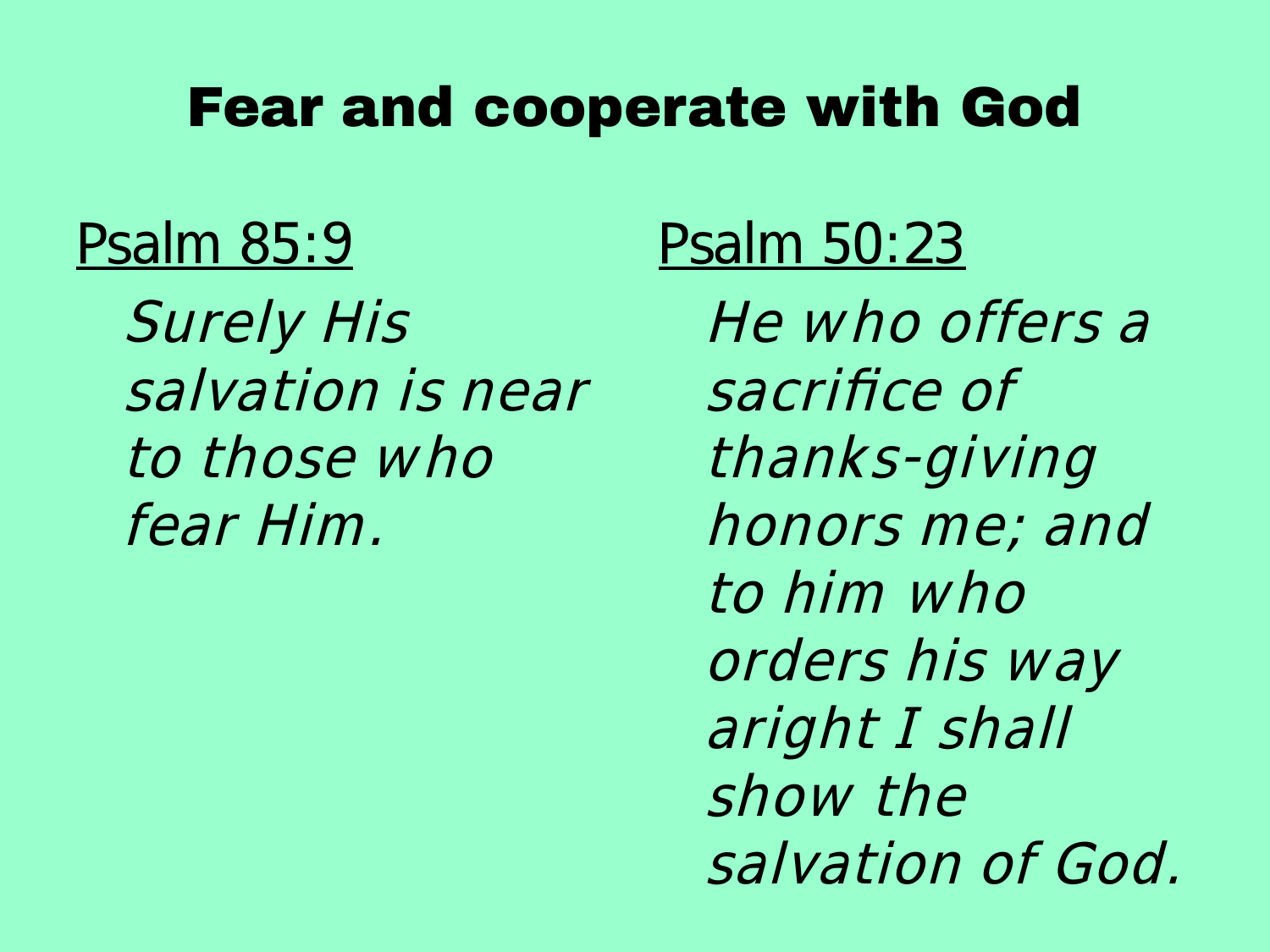

# Fear and cooperate with God
Psalm 85:9
	Surely His salvation is near to those who fear Him.
Psalm 50:23
	He who offers a sacrifice of thanks-giving honors me; and to him who orders his way aright I shall show the salvation of God.